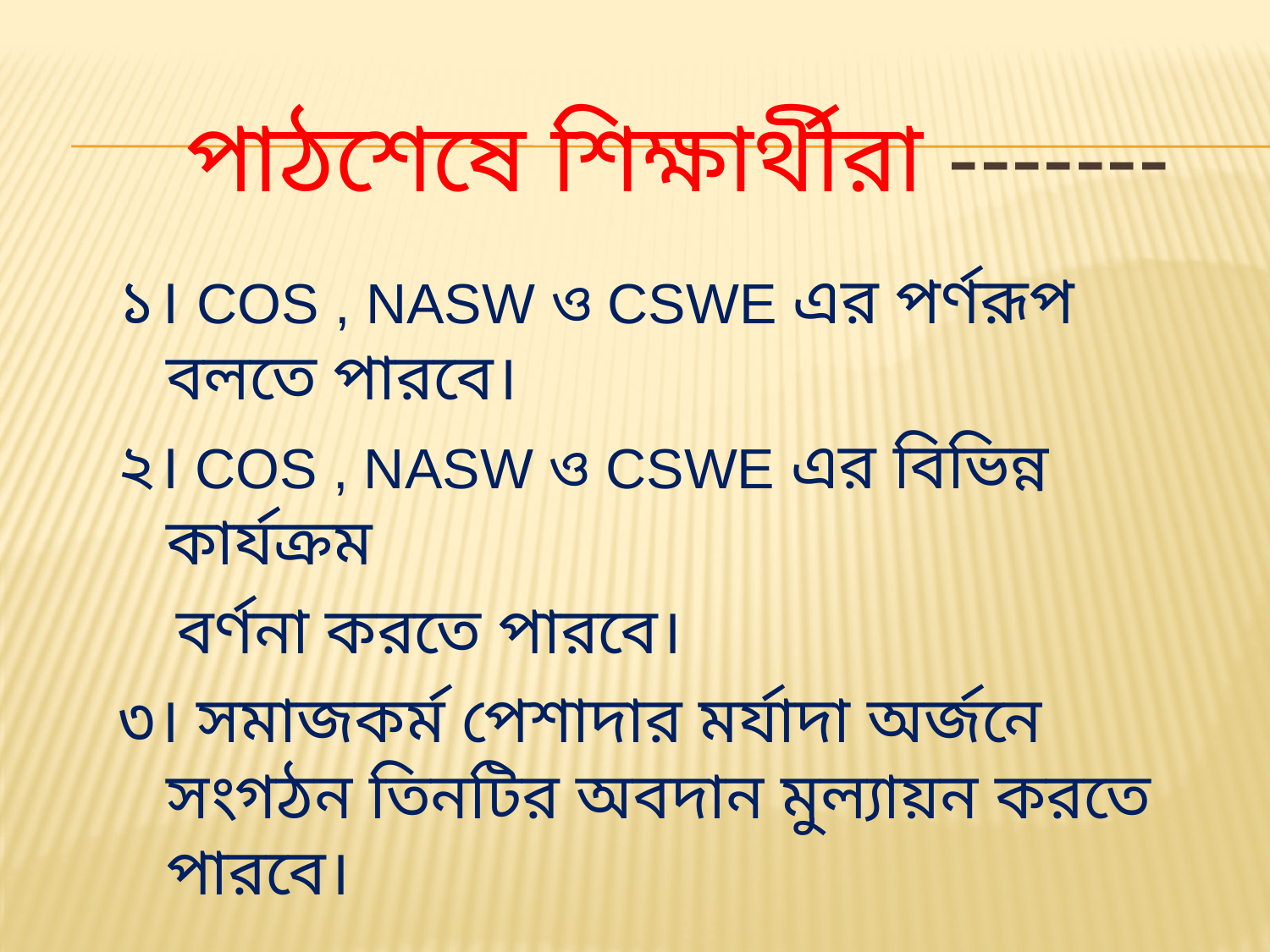

# পাঠশেষে শিক্ষার্থীরা -------
১। COS , NASW ও CSWE এর পর্ণরূপ বলতে পারবে।
২। COS , NASW ও CSWE এর বিভিন্ন কার্যক্রম
    বর্ণনা করতে পারবে।
৩। সমাজকর্ম পেশাদার মর্যাদা অর্জনে সংগঠন তিনটির অবদান মুল্যায়ন করতে পারবে।